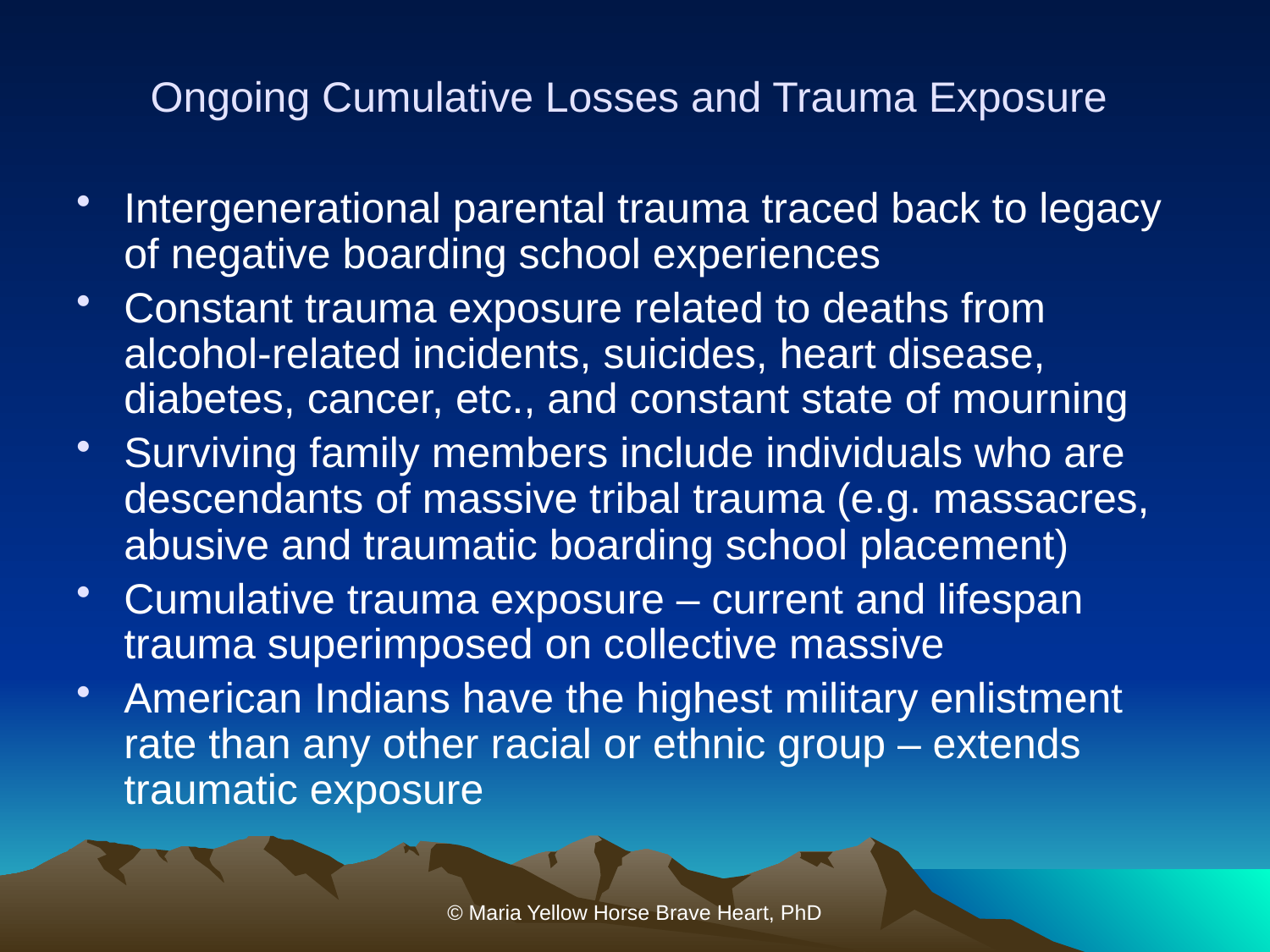

# Ongoing Cumulative Losses and Trauma Exposure
Intergenerational parental trauma traced back to legacy of negative boarding school experiences
Constant trauma exposure related to deaths from alcohol-related incidents, suicides, heart disease, diabetes, cancer, etc., and constant state of mourning
Surviving family members include individuals who are descendants of massive tribal trauma (e.g. massacres, abusive and traumatic boarding school placement)
Cumulative trauma exposure – current and lifespan trauma superimposed on collective massive
American Indians have the highest military enlistment rate than any other racial or ethnic group – extends traumatic exposure
© Maria Yellow Horse Brave Heart, PhD